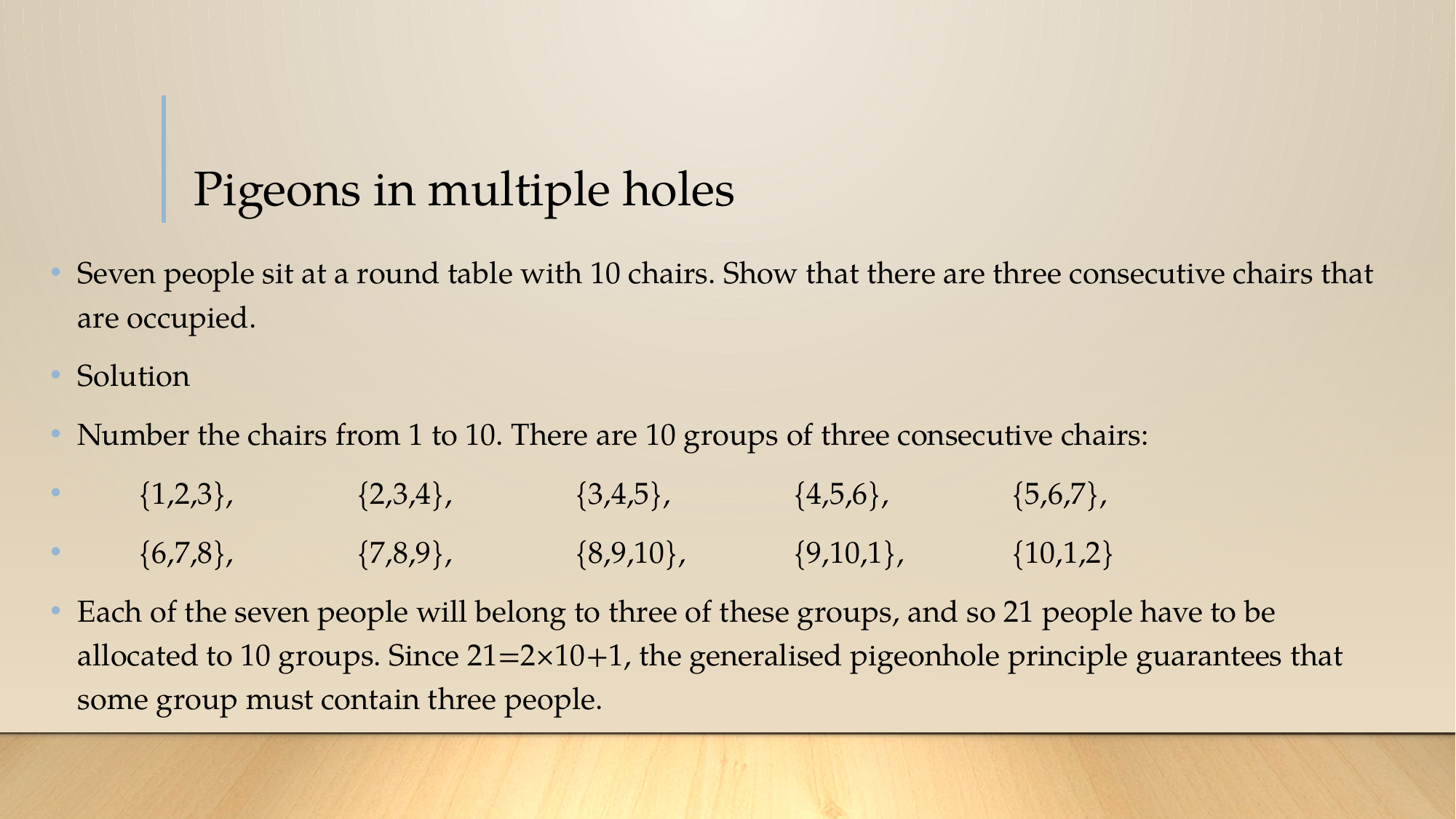

# Pigeons in multiple holes
Seven people sit at a round table with 10 chairs. Show that there are three consecutive chairs that are occupied.
Solution
Number the chairs from 1 to 10. There are 10 groups of three consecutive chairs:
  {1,2,3},	  {2,3,4},	  {3,4,5},	  {4,5,6},	  {5,6,7},
  {6,7,8},	  {7,8,9},	  {8,9,10},	  {9,10,1},	  {10,1,2}
Each of the seven people will belong to three of these groups, and so 21 people have to be allocated to 10 groups. Since 21=2×10+1, the generalised pigeonhole principle guarantees that some group must contain three people.